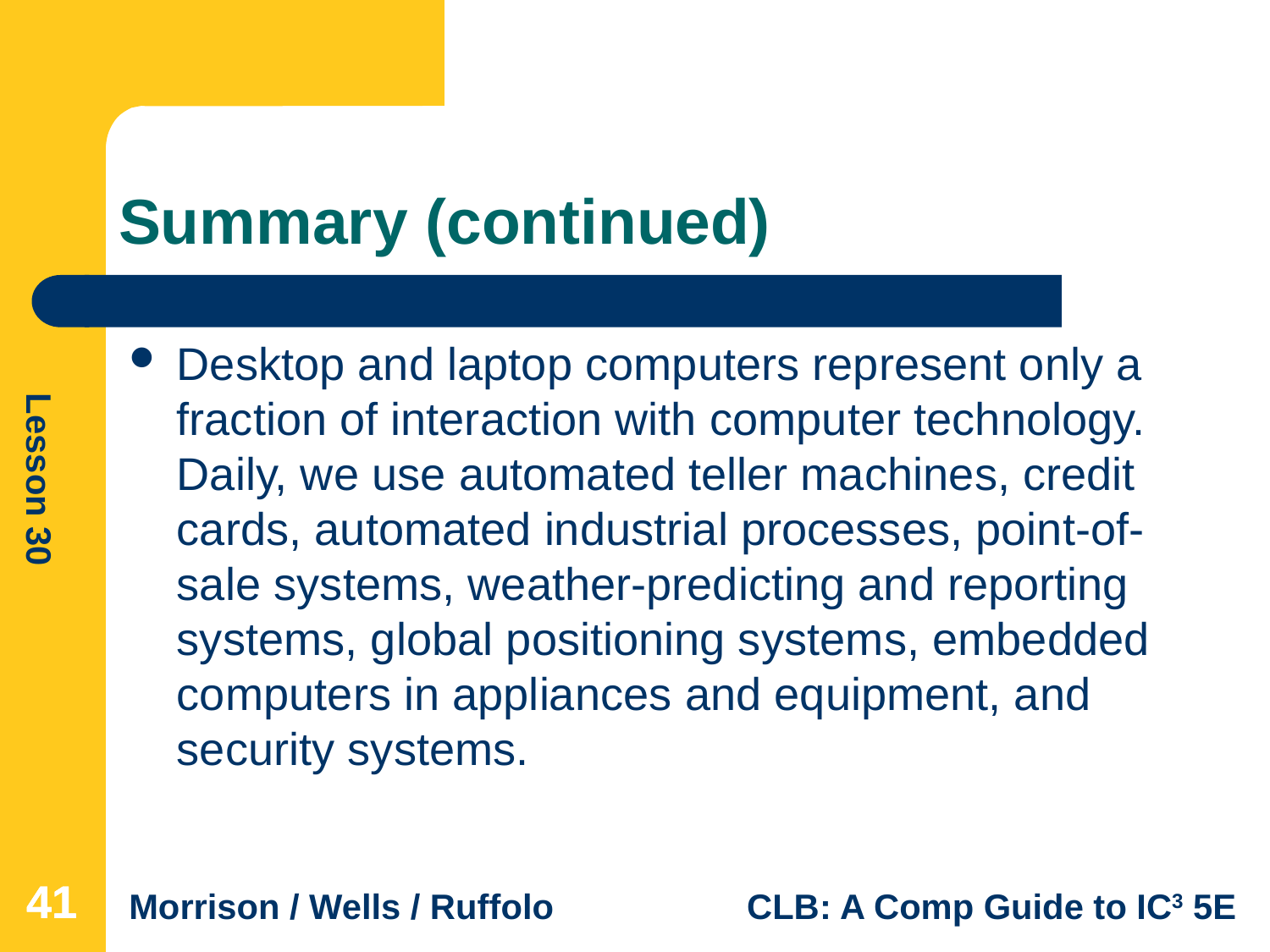

# Summary (continued)
Desktop and laptop computers represent only a fraction of interaction with computer technology. Daily, we use automated teller machines, credit cards, automated industrial processes, point-of-sale systems, weather-predicting and reporting systems, global positioning systems, embedded computers in appliances and equipment, and security systems.
41
41
41